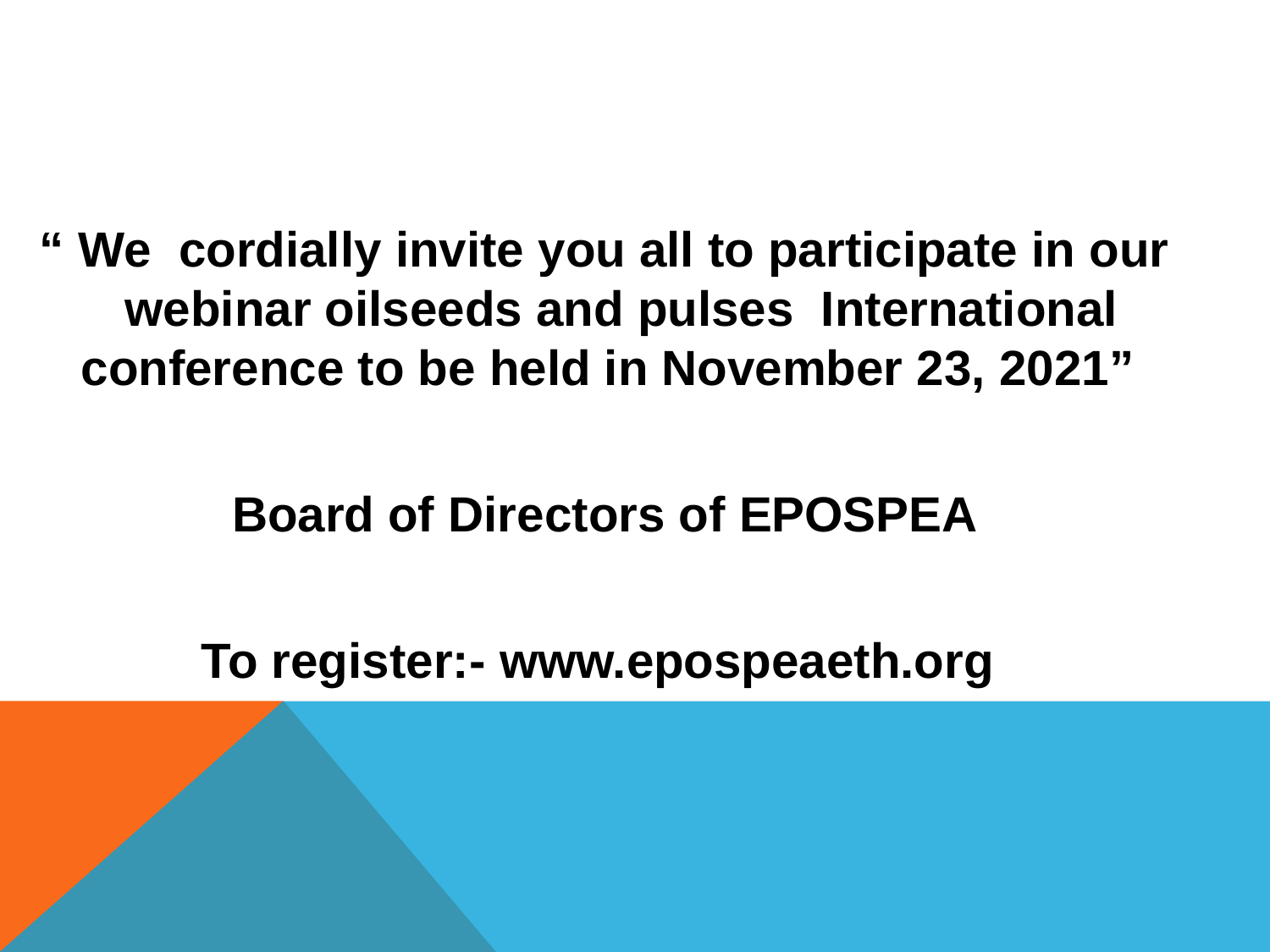

“ We  cordially invite you all to participate in our webinar oilseeds and pulses  International conference to be held in November 23, 2021”

 Board of Directors of EPOSPEA

To register:- www.epospeaeth.org